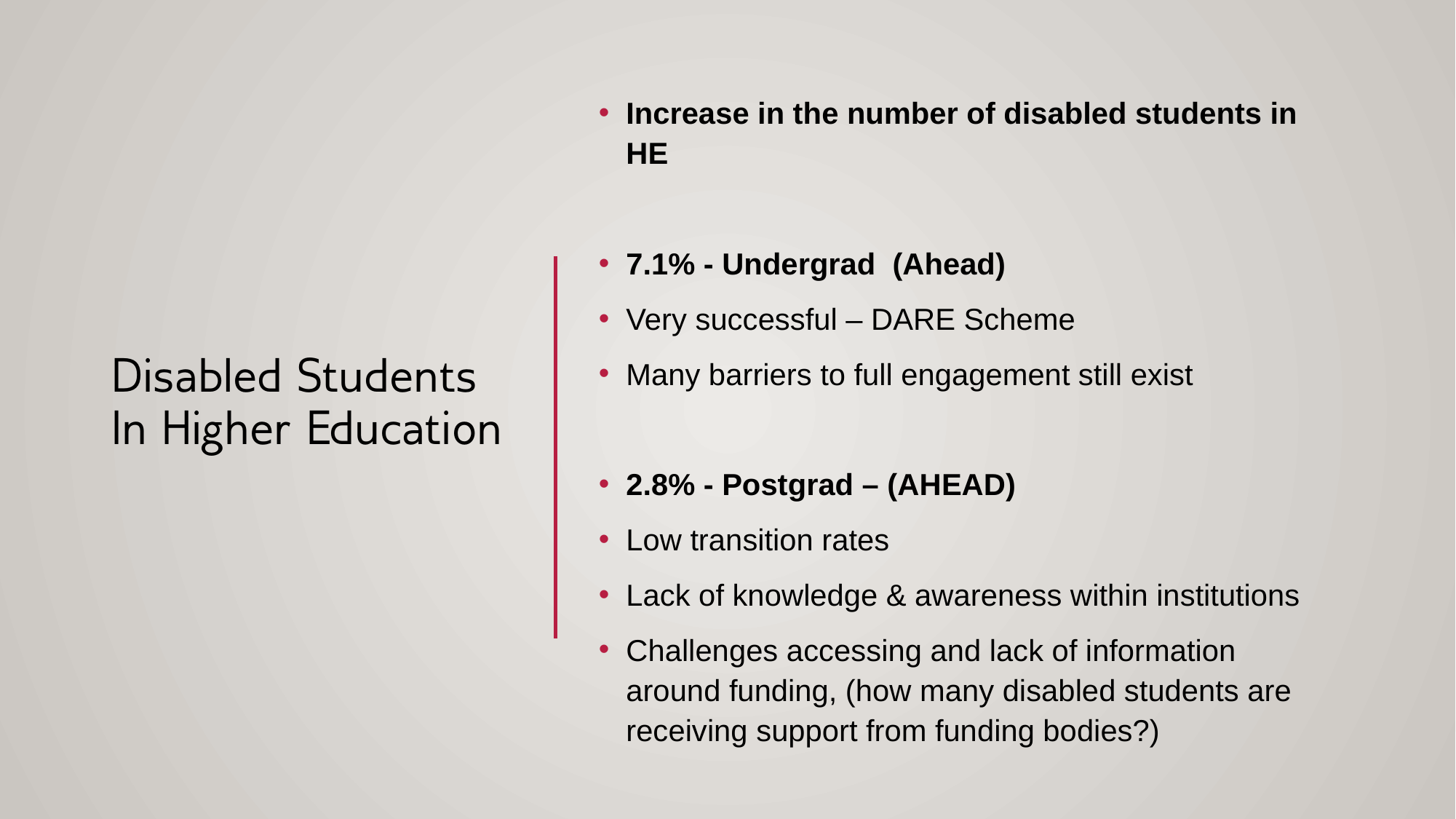

Increase in the number of disabled students in HE

7.1% - Undergrad  (Ahead)
Very successful – DARE Scheme
Many barriers to full engagement still exist

2.8% - Postgrad – (AHEAD)
Low transition rates
Lack of knowledge & awareness within institutions
Challenges accessing and lack of information around funding, (how many disabled students are receiving support from funding bodies?)
# Disabled Students In Higher Education